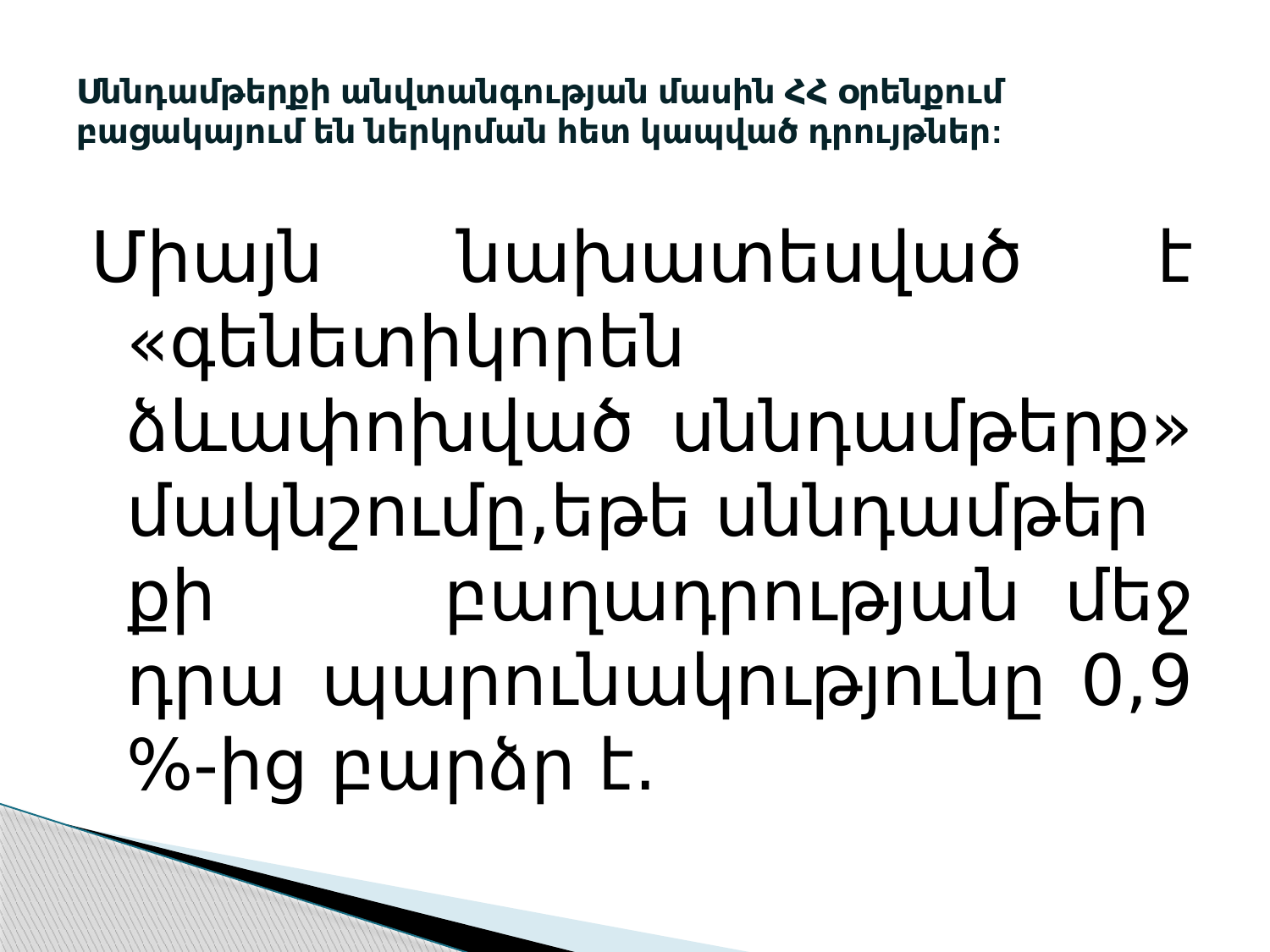

# Սննդամթերքի անվտանգության մասին ՀՀ օրենքում բացակայում են ներկրման հետ կապված դրույթներ:
Միայն նախատեսված է «գենետիկորեն ձևափոխված սննդամթերք» մակնշումը,եթե սննդամթերքի      բաղադրության մեջ դրա պարունակությունը 0,9 %-ից բարձր է.